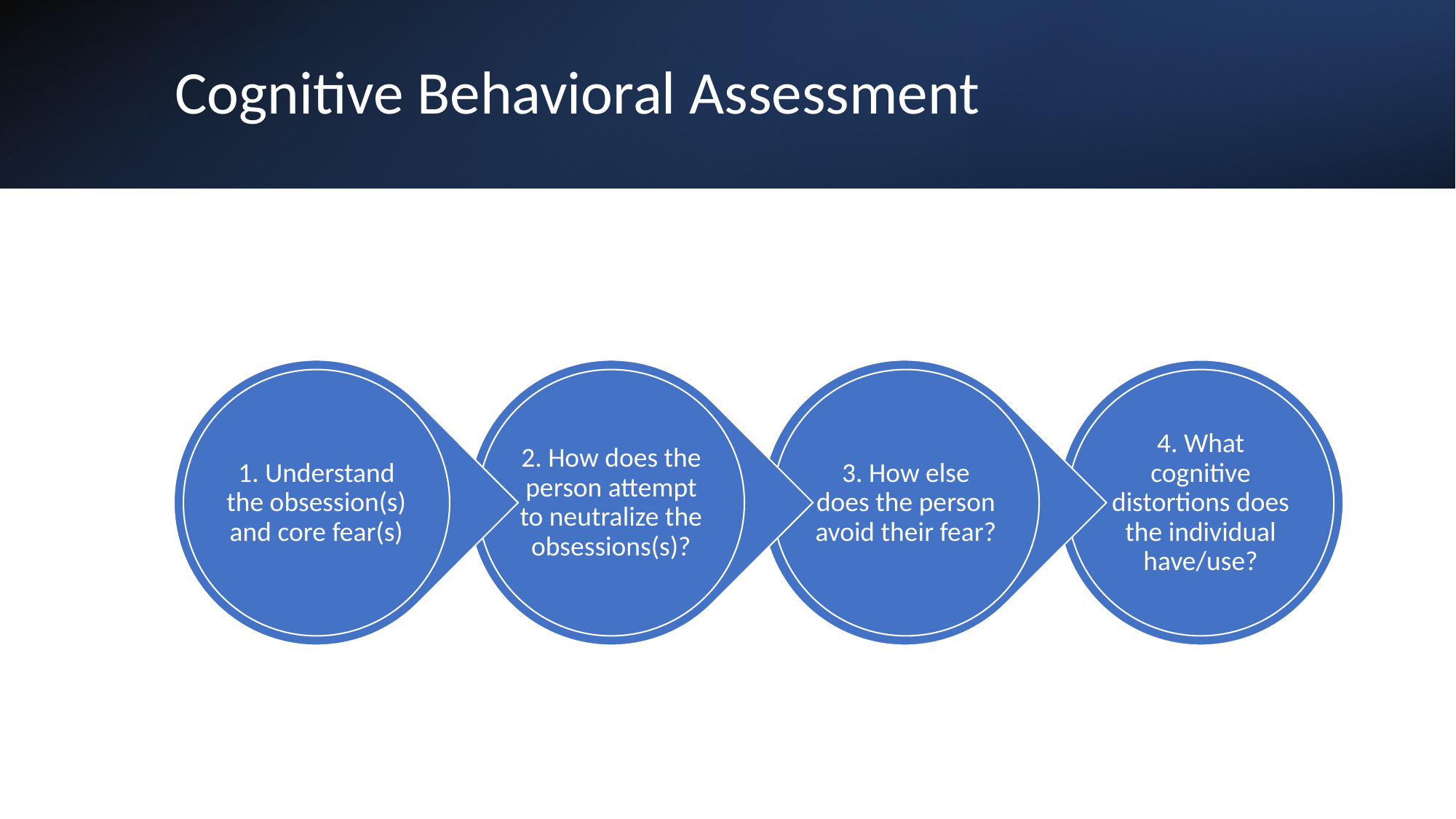

# Cognitive Behavioral Assessment
4. What cognitive distortions does the individual have/use?
3. How else does the person avoid their fear?
2. How does the person attempt to neutralize the obsessions(s)?
1. Understand the obsession(s) and core fear(s)